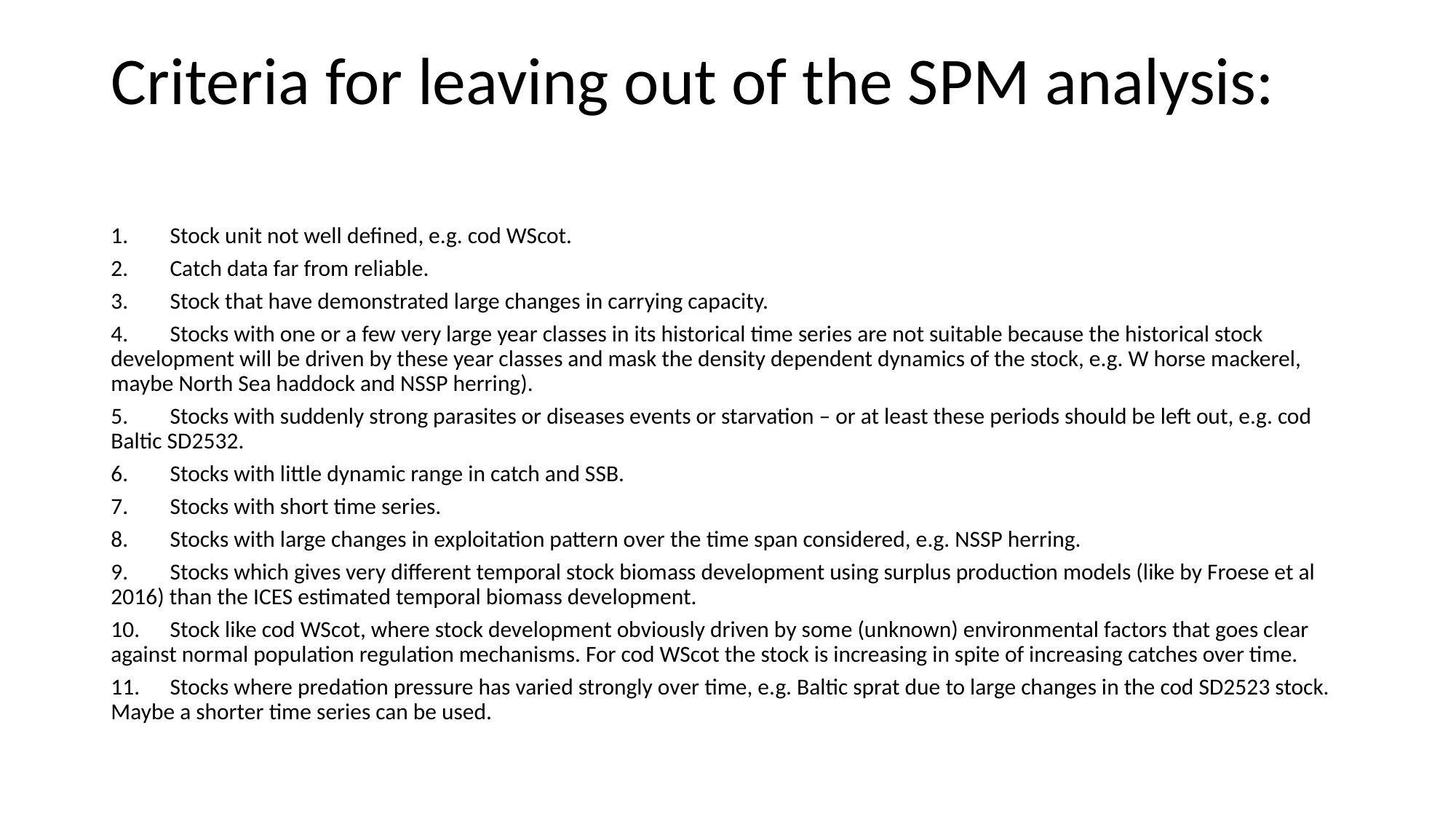

# Criteria for leaving out of the SPM analysis:
1.	Stock unit not well defined, e.g. cod WScot.
2.	Catch data far from reliable.
3.	Stock that have demonstrated large changes in carrying capacity.
4.	Stocks with one or a few very large year classes in its historical time series are not suitable because the historical stock development will be driven by these year classes and mask the density dependent dynamics of the stock, e.g. W horse mackerel, maybe North Sea haddock and NSSP herring).
5.	Stocks with suddenly strong parasites or diseases events or starvation – or at least these periods should be left out, e.g. cod Baltic SD2532.
6.	Stocks with little dynamic range in catch and SSB.
7.	Stocks with short time series.
8.	Stocks with large changes in exploitation pattern over the time span considered, e.g. NSSP herring.
9.	Stocks which gives very different temporal stock biomass development using surplus production models (like by Froese et al 2016) than the ICES estimated temporal biomass development.
10.	Stock like cod WScot, where stock development obviously driven by some (unknown) environmental factors that goes clear against normal population regulation mechanisms. For cod WScot the stock is increasing in spite of increasing catches over time.
11.	Stocks where predation pressure has varied strongly over time, e.g. Baltic sprat due to large changes in the cod SD2523 stock. Maybe a shorter time series can be used.